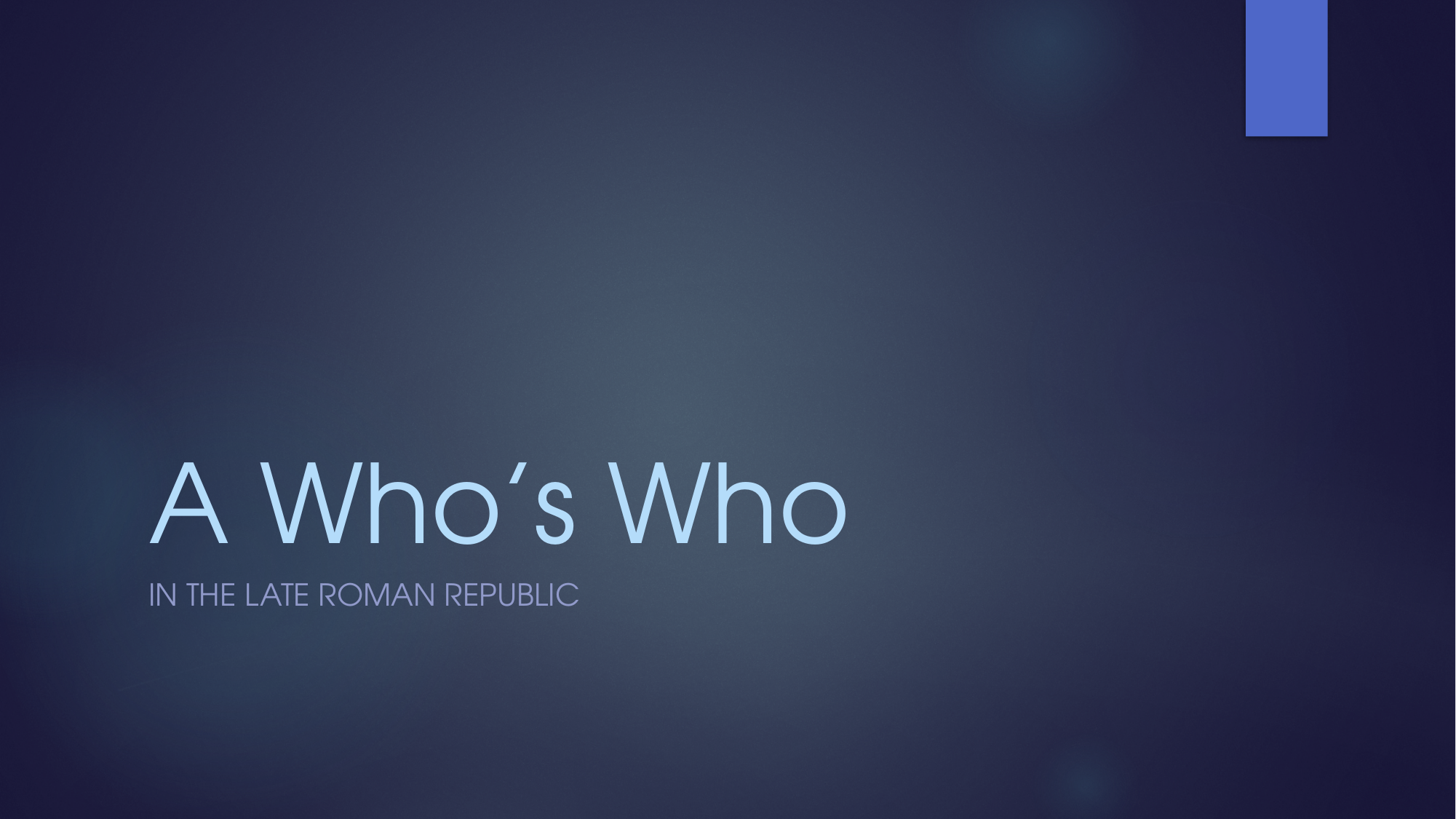

# A Who’s Who
In the Late ROMAN REPUBLIC